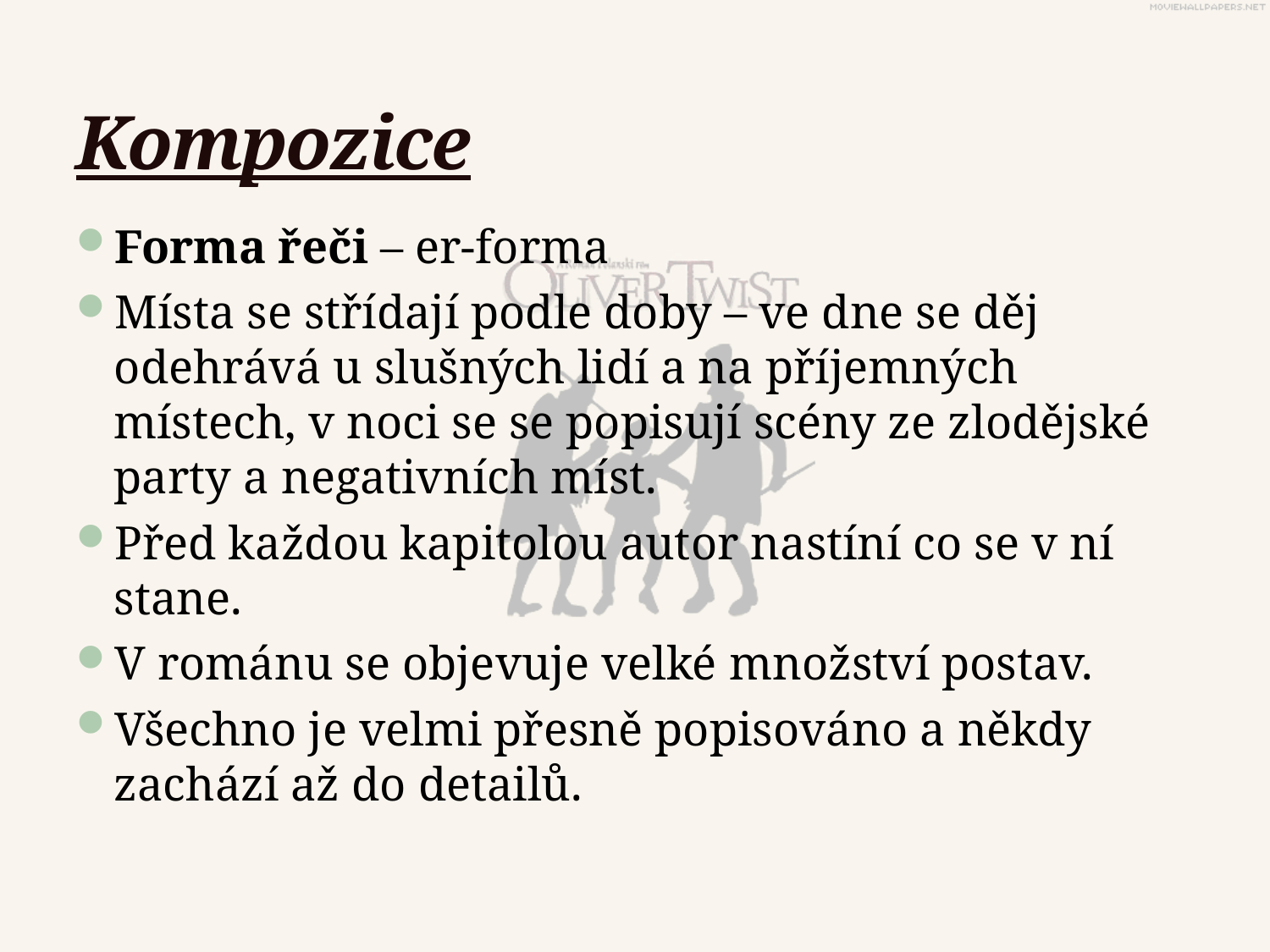

# Kompozice
Forma řeči – er-forma
Místa se střídají podle doby – ve dne se děj odehrává u slušných lidí a na příjemných místech, v noci se se popisují scény ze zlodějské party a negativních míst.
Před každou kapitolou autor nastíní co se v ní stane.
V románu se objevuje velké množství postav.
Všechno je velmi přesně popisováno a někdy zachází až do detailů.